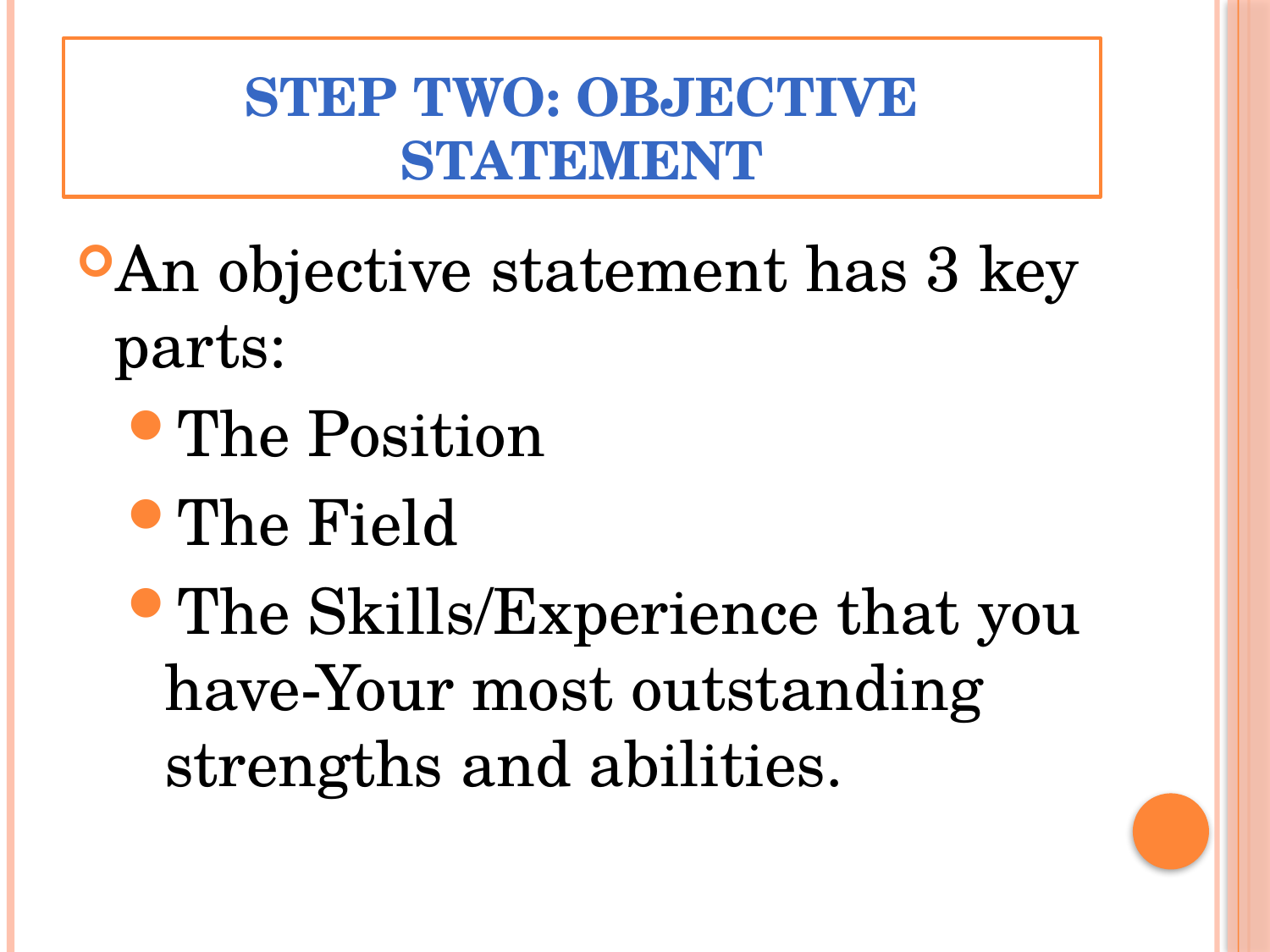

# Step two: objective statement
An objective statement has 3 key parts:
The Position
The Field
The Skills/Experience that you have-Your most outstanding strengths and abilities.